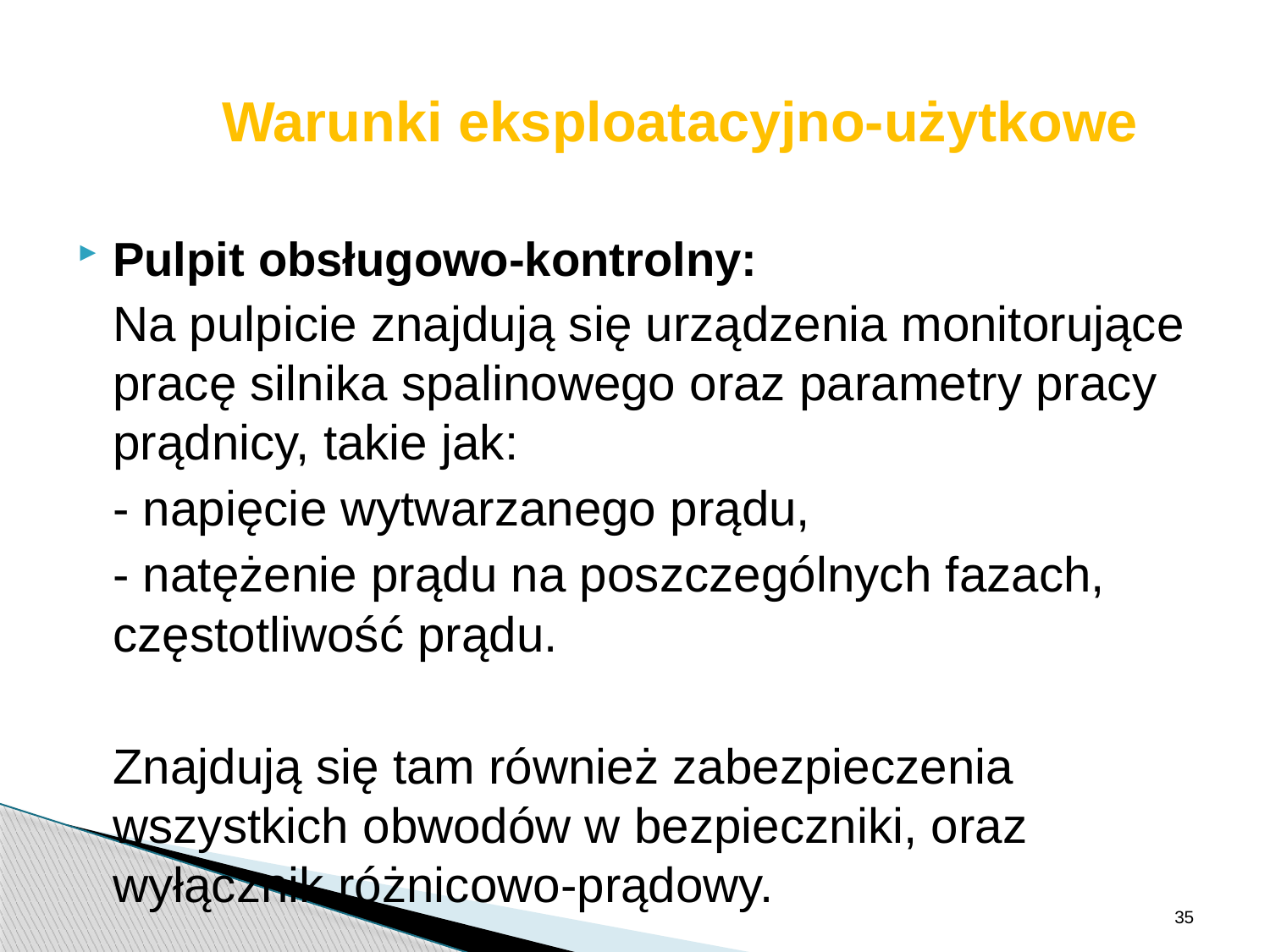

Warunki eksploatacyjno-użytkowe
Pulpit obsługowo-kontrolny:
	Na pulpicie znajdują się urządzenia monitorujące pracę silnika spalinowego oraz parametry pracy prądnicy, takie jak:
	- napięcie wytwarzanego prądu,
	- natężenie prądu na poszczególnych fazach,   częstotliwość prądu.

	Znajdują się tam również zabezpieczenia wszystkich obwodów w bezpieczniki, oraz wyłącznik różnicowo-prądowy.
35